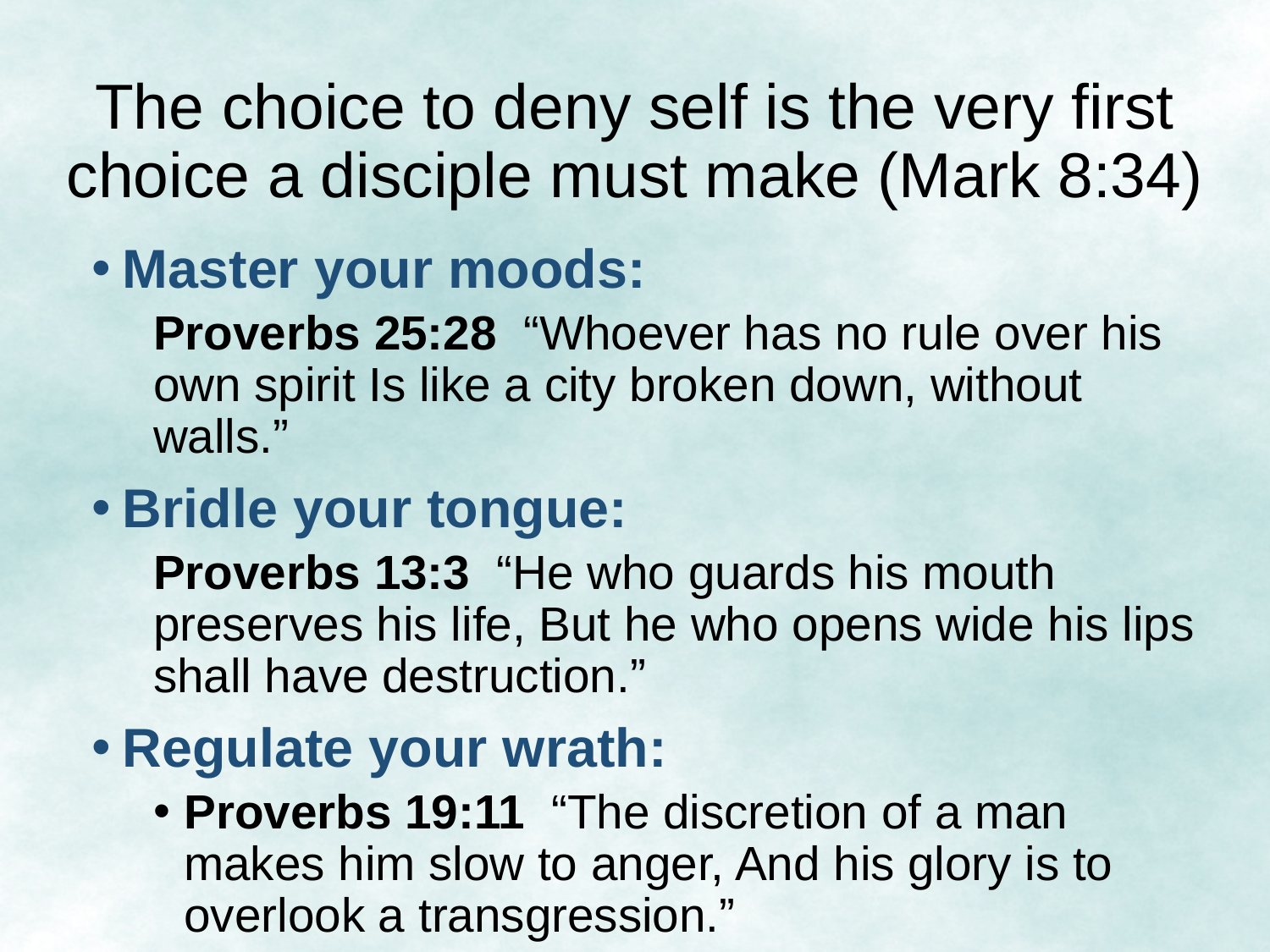

# The choice to deny self is the very first choice a disciple must make (Mark 8:34)
Master your moods:
Proverbs 25:28  “Whoever has no rule over his own spirit Is like a city broken down, without walls.”
Bridle your tongue:
Proverbs 13:3  “He who guards his mouth preserves his life, But he who opens wide his lips shall have destruction.”
Regulate your wrath:
Proverbs 19:11  “The discretion of a man makes him slow to anger, And his glory is to overlook a transgression.”